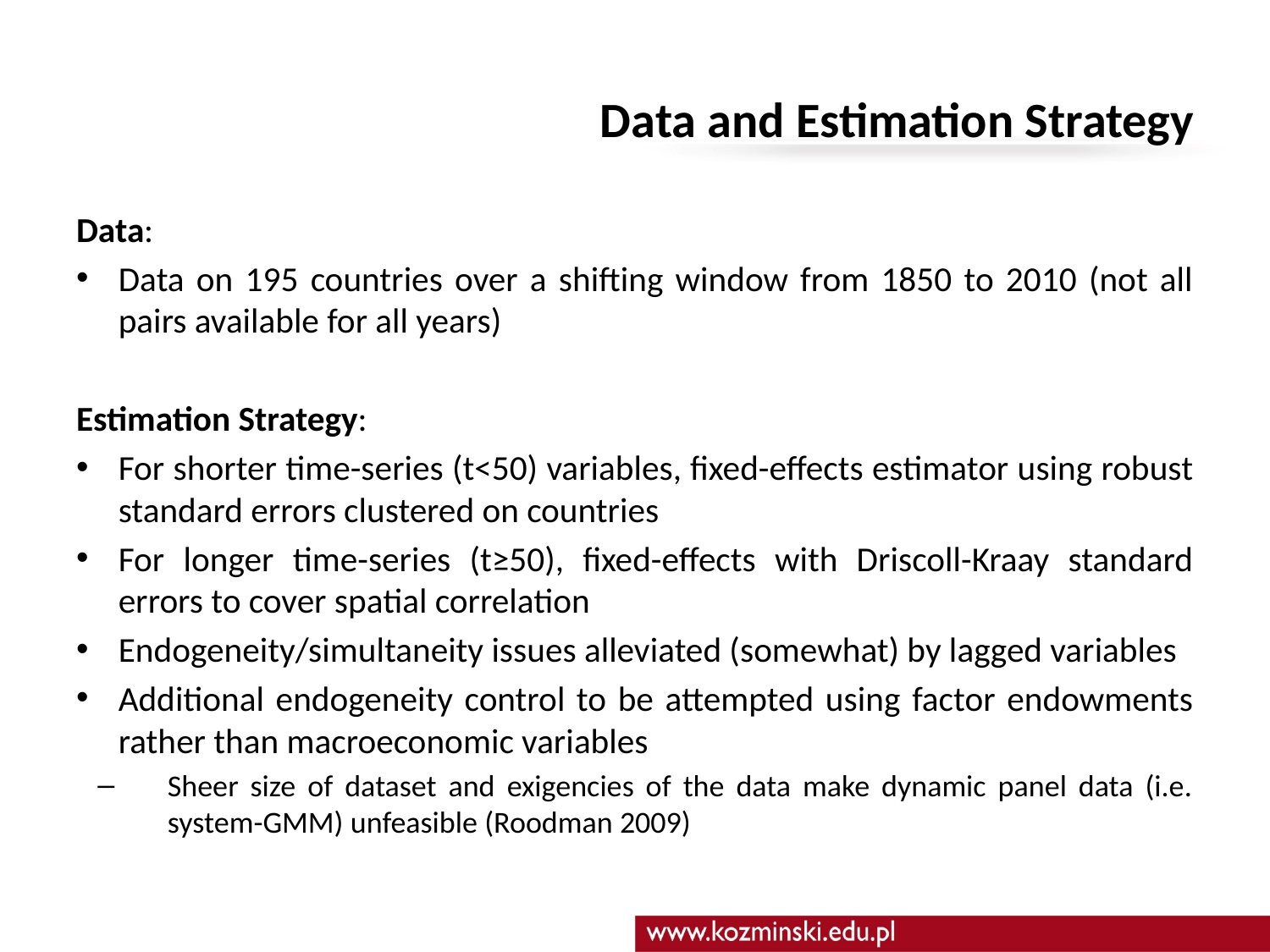

# Data and Estimation Strategy
Data:
Data on 195 countries over a shifting window from 1850 to 2010 (not all pairs available for all years)

Estimation Strategy:
For shorter time-series (t<50) variables, fixed-effects estimator using robust standard errors clustered on countries
For longer time-series (t≥50), fixed-effects with Driscoll-Kraay standard errors to cover spatial correlation
Endogeneity/simultaneity issues alleviated (somewhat) by lagged variables
Additional endogeneity control to be attempted using factor endowments rather than macroeconomic variables
Sheer size of dataset and exigencies of the data make dynamic panel data (i.e. system-GMM) unfeasible (Roodman 2009)